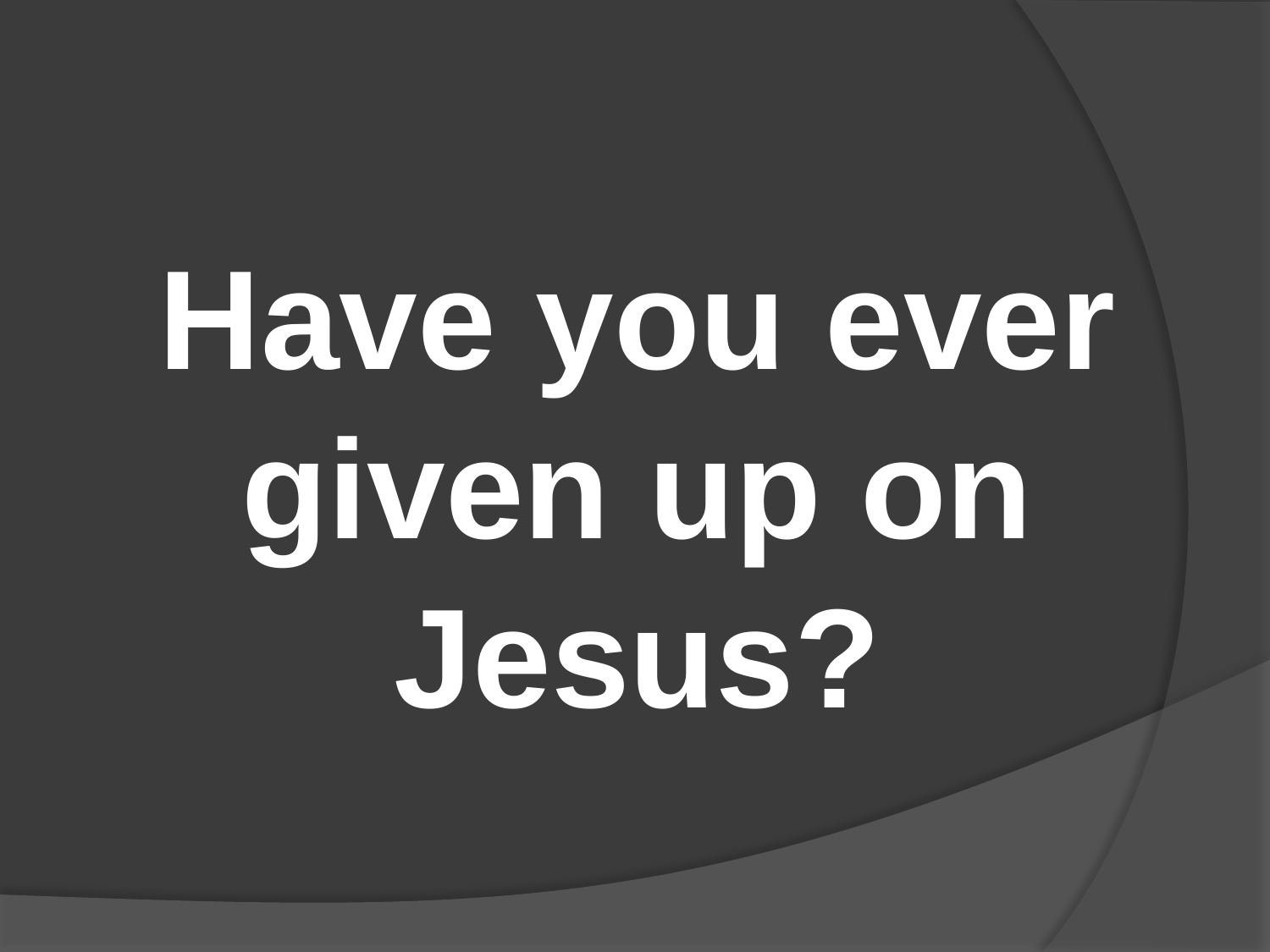

#
Have you ever given up on Jesus?